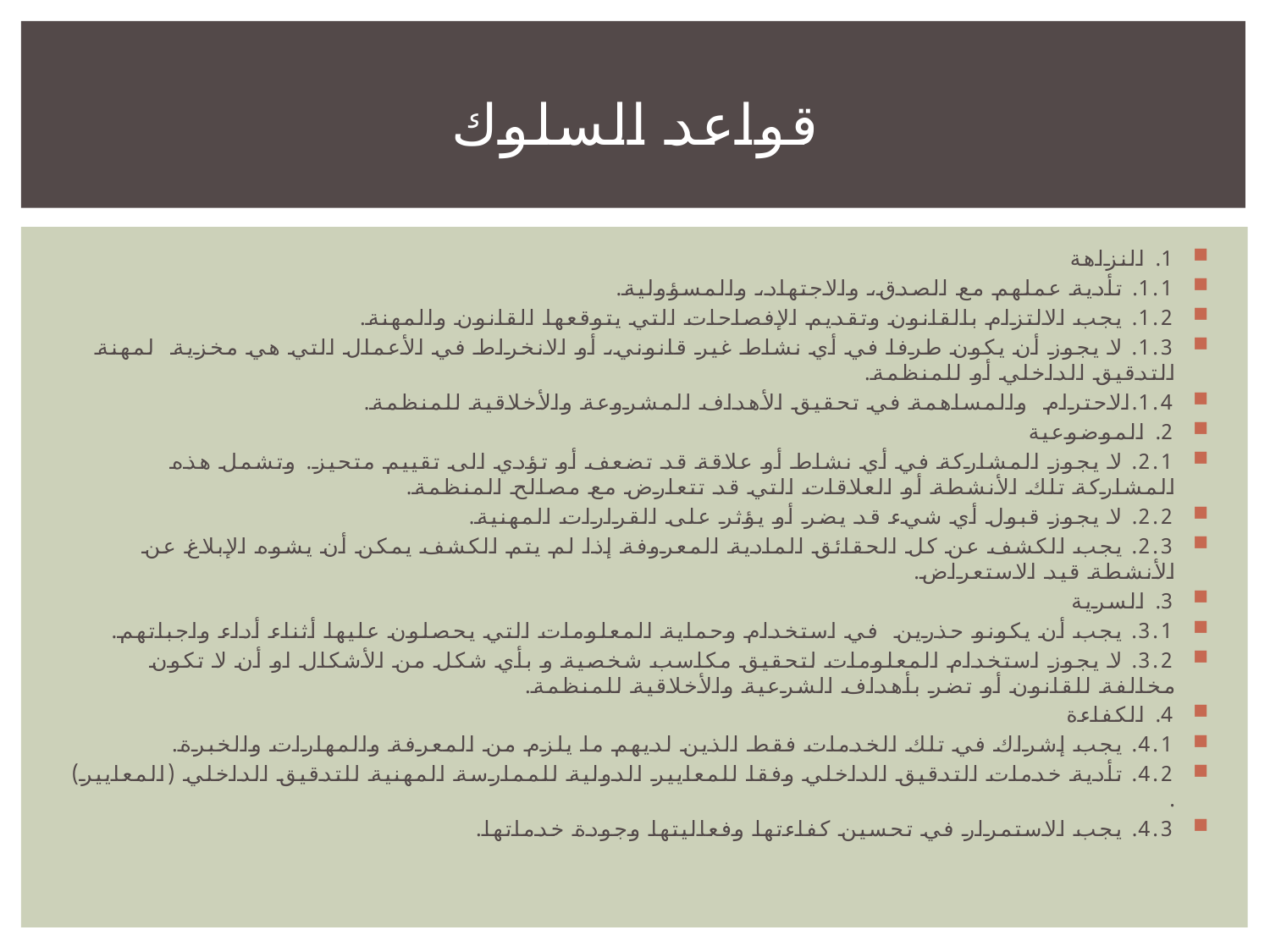

# قواعد السلوك
1. النزاهة
1.1. تأدية عملهم مع الصدق، والاجتهاد، والمسؤولية.
1.2. يجب الالتزام بالقانون وتقديم الإفصاحات التي يتوقعها القانون والمهنة.
1.3. لا يجوز أن يكون طرفا في أي نشاط غير قانوني، أو الانخراط في الأعمال التي هي مخزية  لمهنة التدقيق الداخلي أو للمنظمة.
1.4.الاحترام  والمساهمة في تحقيق الأهداف المشروعة والأخلاقية للمنظمة.
2. الموضوعية
2.1. لا يجوز المشاركة في أي نشاط أو علاقة قد تضعف أو تؤدي الى تقييم متحيز. وتشمل هذه المشاركة تلك الأنشطة أو العلاقات التي قد تتعارض مع مصالح المنظمة.
2.2. لا يجوز قبول أي شيء قد يضر أو يؤثر على القرارات المهنية.
2.3. يجب الكشف عن كل الحقائق المادية المعروفة إذا لم يتم الكشف يمكن أن يشوه الإبلاغ عن الأنشطة قيد الاستعراض.
3. السرية
3.1. يجب أن يكونو حذرين  في استخدام وحماية المعلومات التي يحصلون عليها أثناء أداء واجباتهم.
3.2. لا يجوز استخدام المعلومات لتحقيق مكاسب شخصية و بأي شكل من الأشكال او أن لا تكون مخالفة للقانون أو تضر بأهداف الشرعية والأخلاقية للمنظمة.
4. الكفاءة
4.1. يجب إشراك في تلك الخدمات فقط الذين لديهم ما يلزم من المعرفة والمهارات والخبرة.
4.2. تأدية خدمات التدقيق الداخلي وفقا للمعايير الدولية للممارسة المهنية للتدقيق الداخلي (المعايير) .
4.3. يجب الاستمرار في تحسين كفاءتها وفعاليتها وجودة خدماتها.